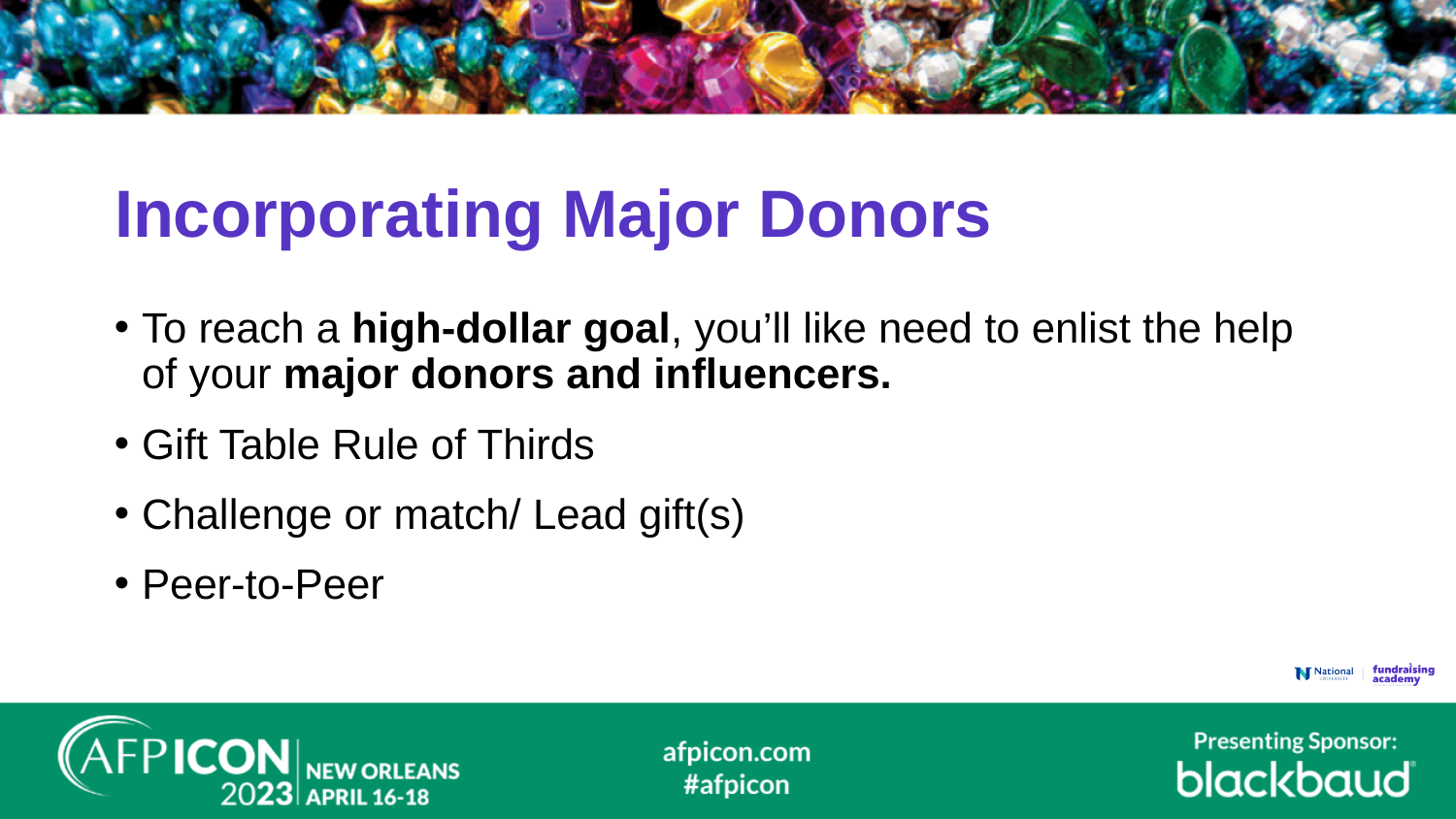

# Incorporating Major Donors
To reach a high-dollar goal, you’ll like need to enlist the help of your major donors and influencers.​
Gift Table Rule of Thirds​
Challenge or match/ Lead gift(s)​
Peer-to-Peer​